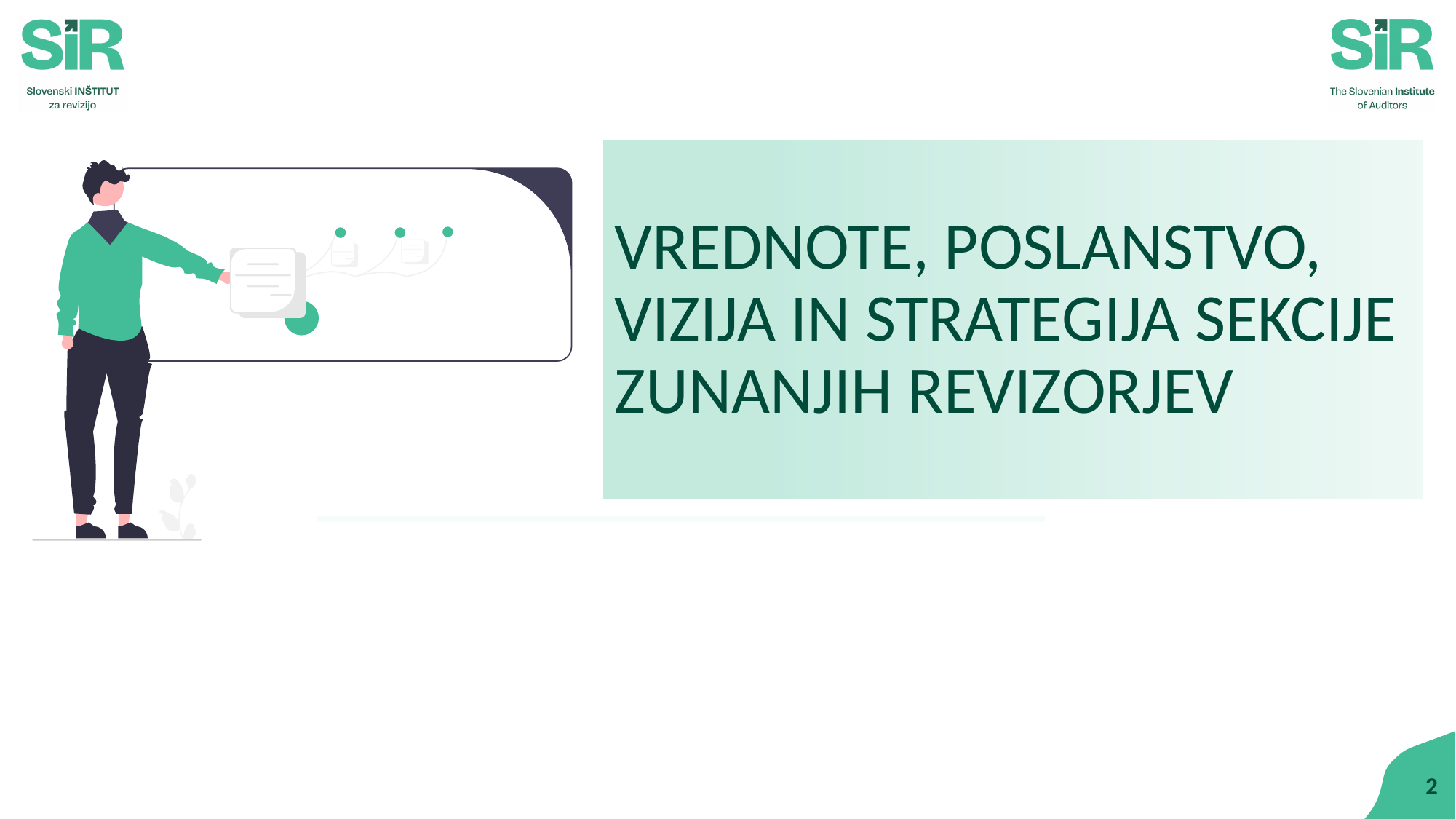

# VREDNOTE, POSLANSTVO, VIZIJA IN STRATEGIJA SEKCIJE ZUNANJIH REVIZORJEV

2